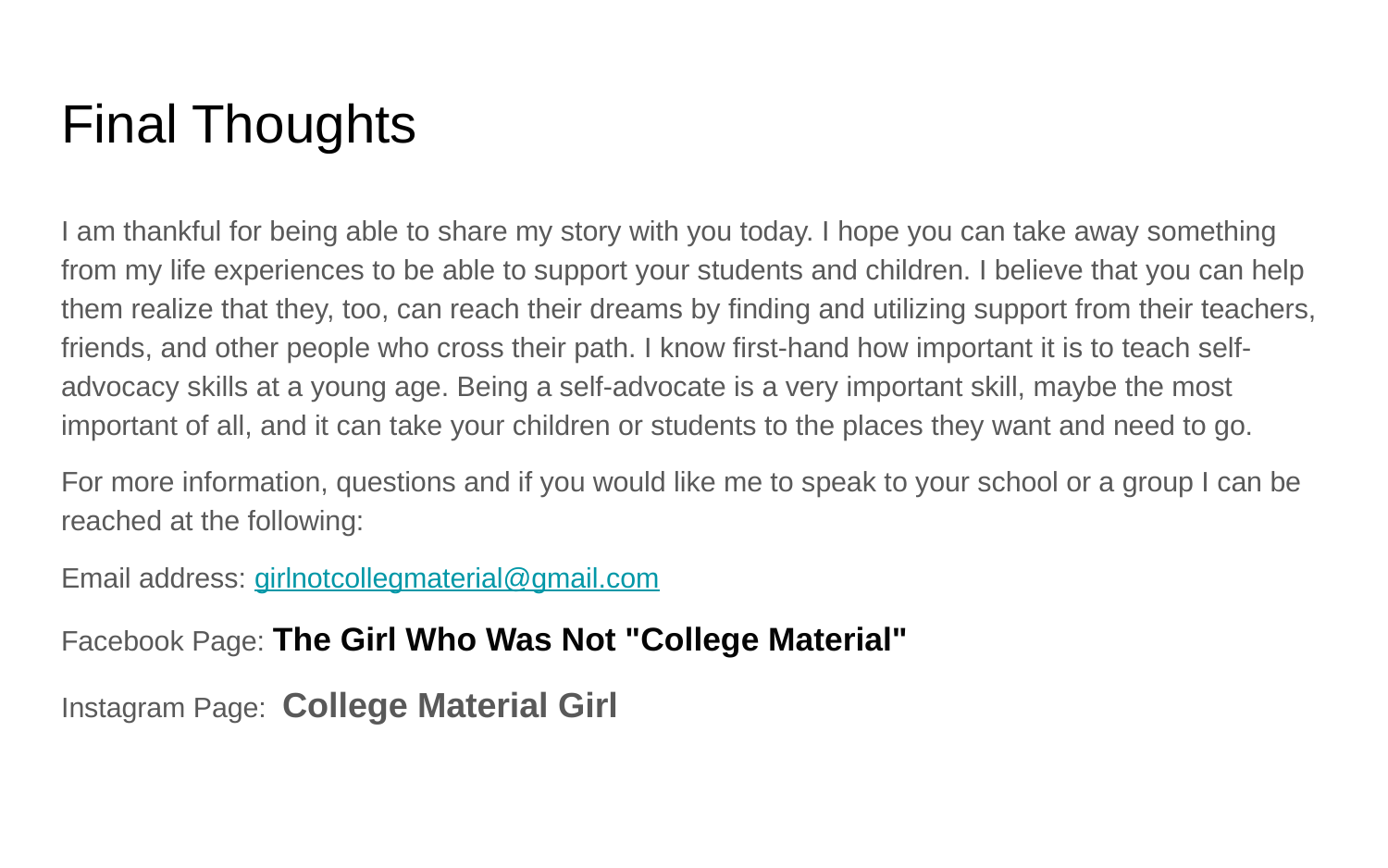

# Final Thoughts
I am thankful for being able to share my story with you today. I hope you can take away something from my life experiences to be able to support your students and children. I believe that you can help them realize that they, too, can reach their dreams by finding and utilizing support from their teachers, friends, and other people who cross their path. I know first-hand how important it is to teach self-advocacy skills at a young age. Being a self-advocate is a very important skill, maybe the most important of all, and it can take your children or students to the places they want and need to go.
For more information, questions and if you would like me to speak to your school or a group I can be reached at the following:
Email address: girlnotcollegmaterial@gmail.com
Facebook Page: The Girl Who Was Not "College Material"
Instagram Page:  College Material Girl